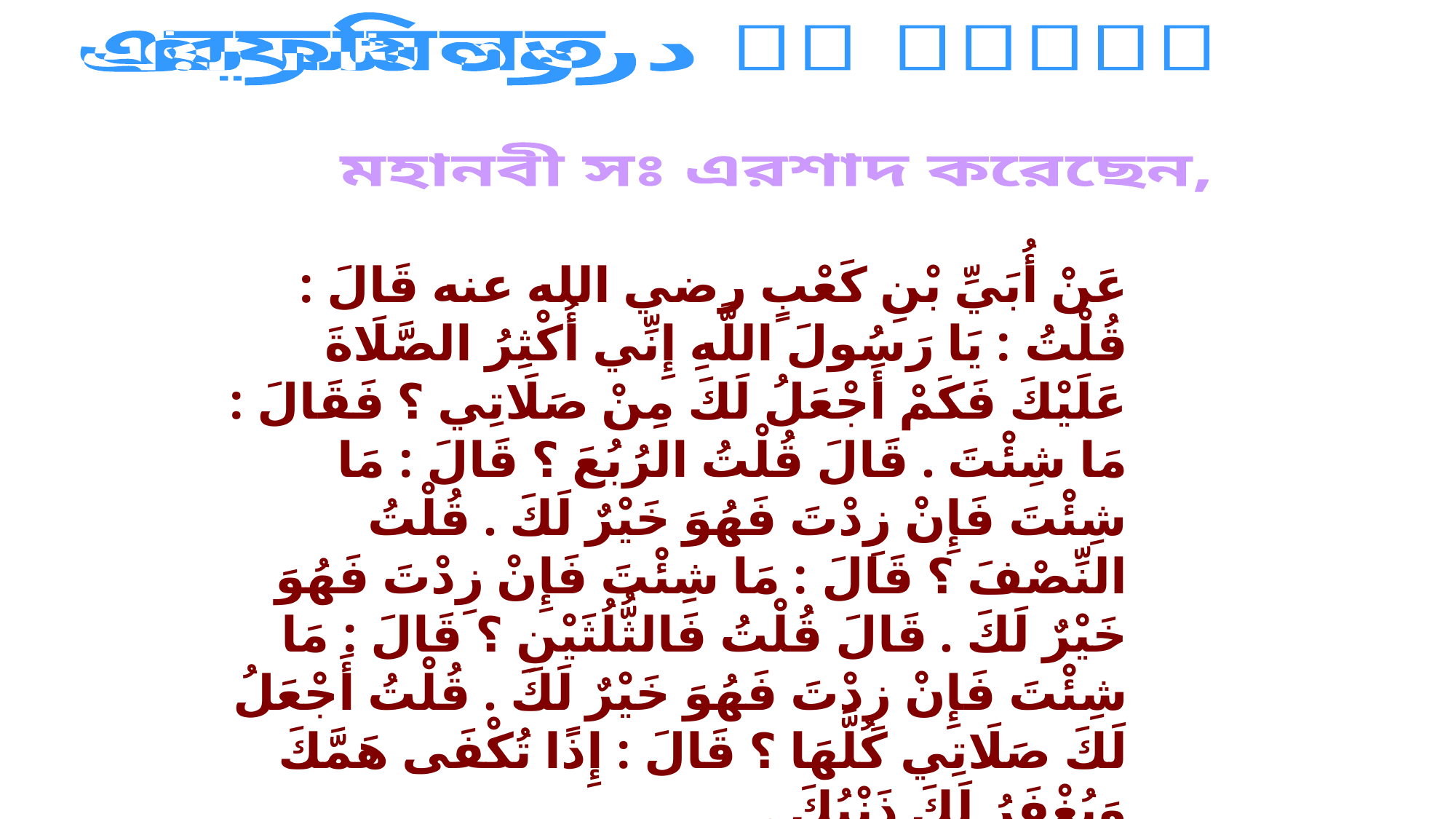

درود شريف এর ফযিলত
মহানবী সঃ এরশাদ করেছেন,
عَنْ أُبَيِّ بْنِ كَعْبٍ رضي الله عنه قَالَ : قُلْتُ : يَا رَسُولَ اللَّهِ إِنِّي أُكْثِرُ الصَّلَاةَ عَلَيْكَ فَكَمْ أَجْعَلُ لَكَ مِنْ صَلَاتِي ؟ فَقَالَ : مَا شِئْتَ . قَالَ قُلْتُ الرُبُعَ ؟ قَالَ : مَا شِئْتَ فَإِنْ زِدْتَ فَهُوَ خَيْرٌ لَكَ . قُلْتُ النِّصْفَ ؟ قَالَ : مَا شِئْتَ فَإِنْ زِدْتَ فَهُوَ خَيْرٌ لَكَ . قَالَ قُلْتُ فَالثُّلُثَيْنِ ؟ قَالَ : مَا شِئْتَ فَإِنْ زِدْتَ فَهُوَ خَيْرٌ لَكَ . قُلْتُ أَجْعَلُ لَكَ صَلَاتِي كُلَّهَا ؟ قَالَ : إِذًا تُكْفَى هَمَّكَ وَيُغْفَرُ لَكَ ذَنْبُكَ .